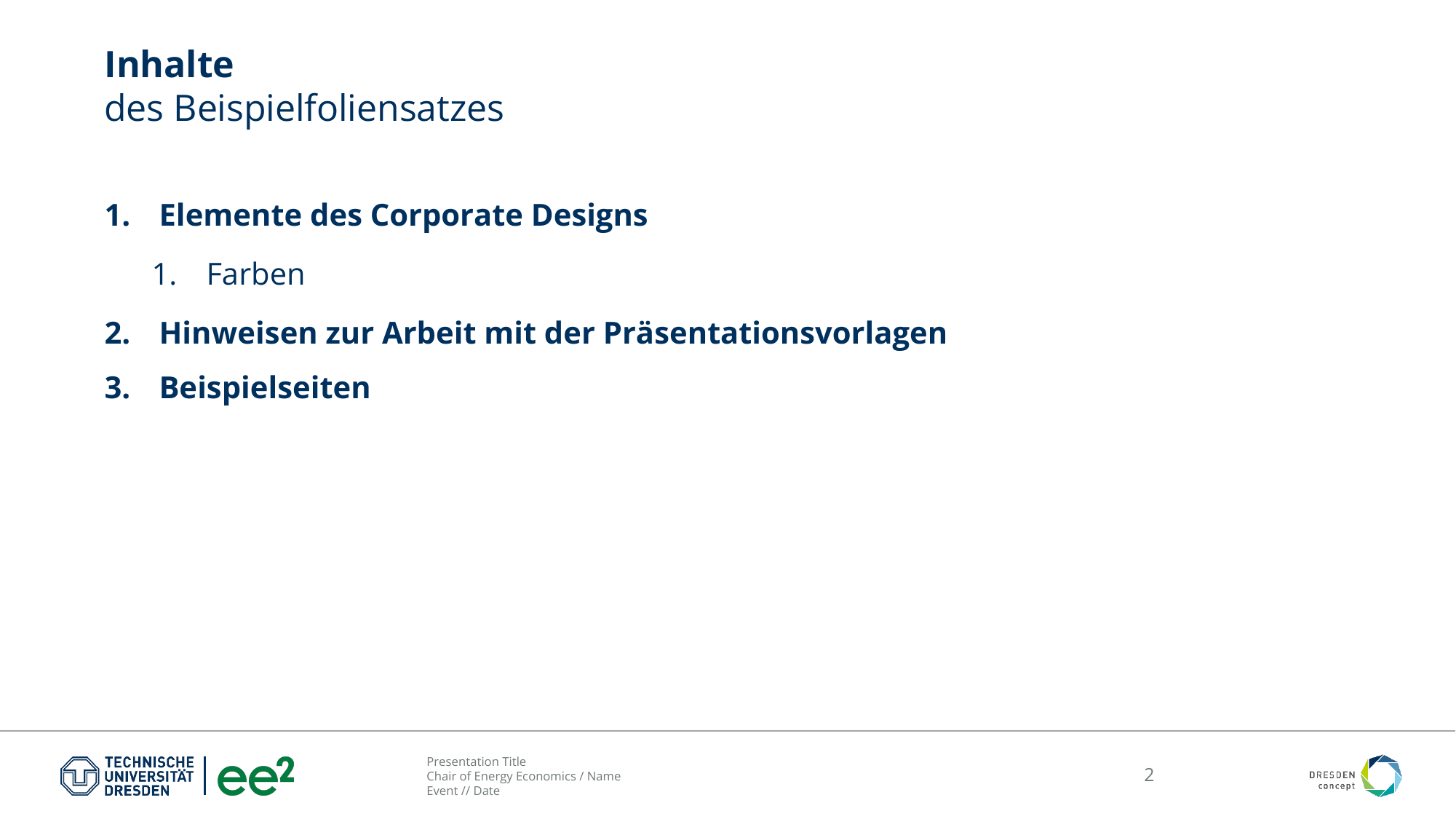

# Inhalte des Beispielfoliensatzes
Elemente des Corporate Designs
Farben
Hinweisen zur Arbeit mit der Präsentationsvorlagen
Beispielseiten